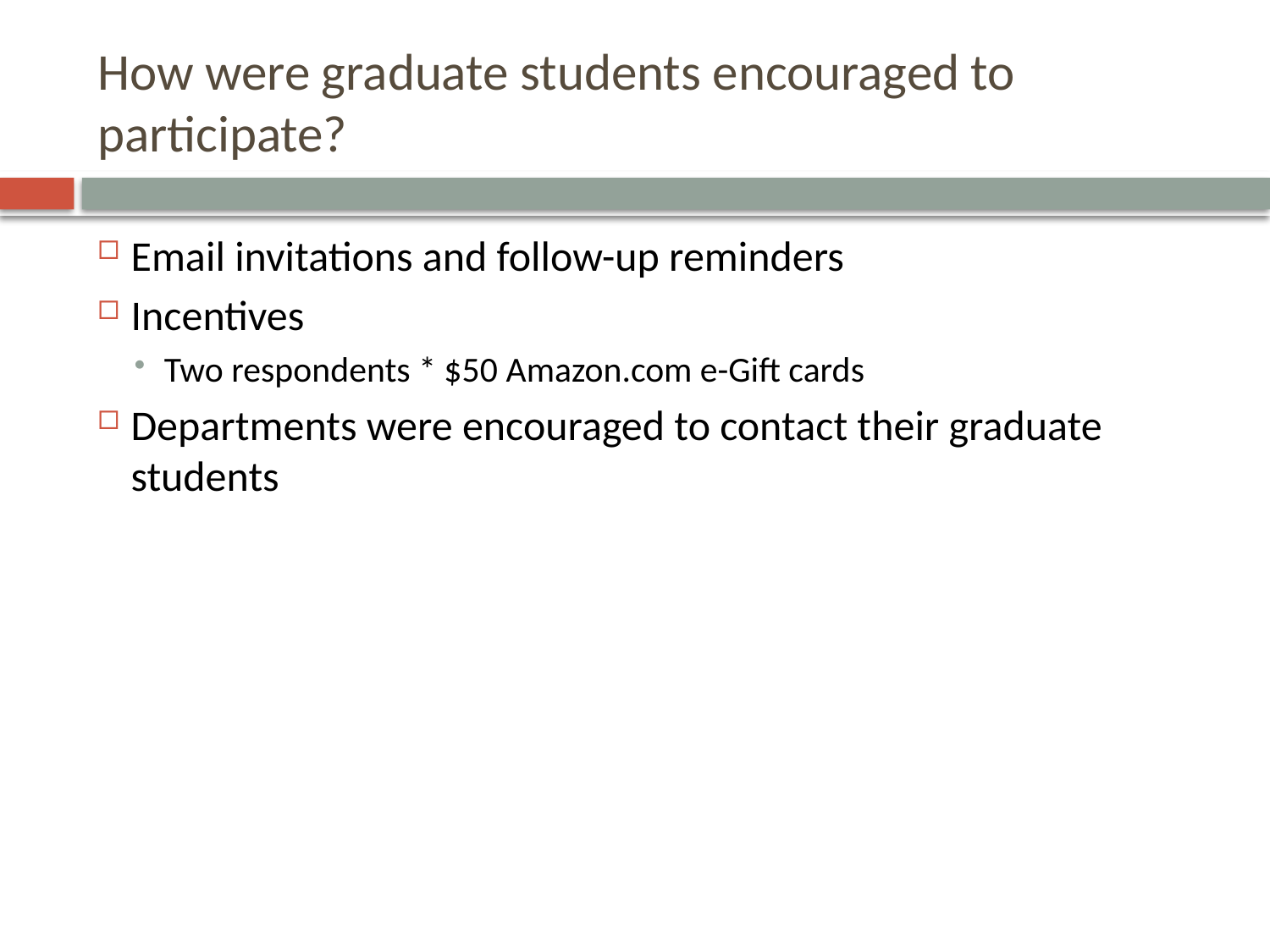

# How were graduate students encouraged to participate?
Email invitations and follow-up reminders
Incentives
Two respondents * $50 Amazon.com e-Gift cards
Departments were encouraged to contact their graduate students